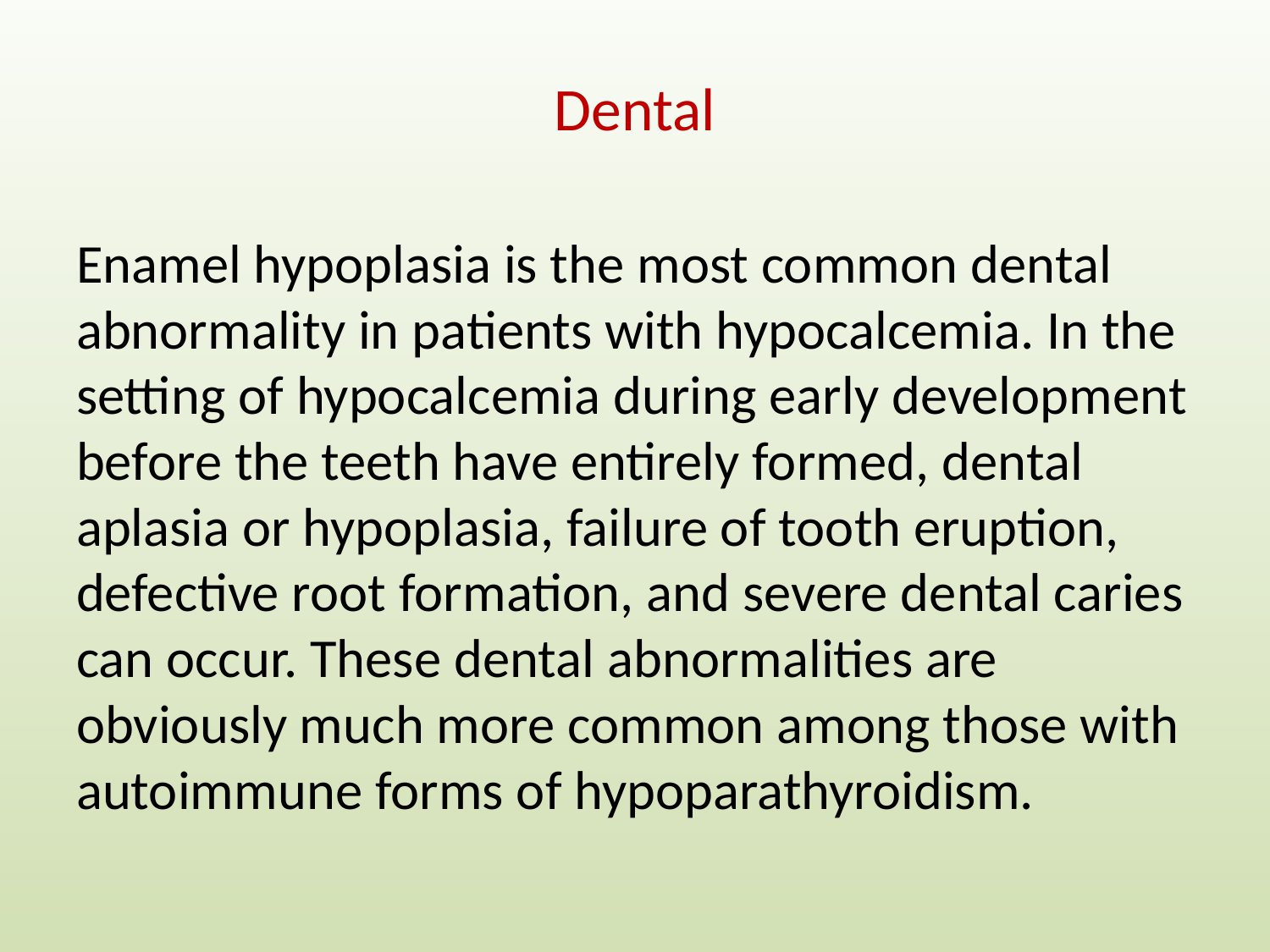

# Dental
Enamel hypoplasia is the most common dental abnormality in patients with hypocalcemia. In the setting of hypocalcemia during early development before the teeth have entirely formed, dental aplasia or hypoplasia, failure of tooth eruption, defective root formation, and severe dental caries can occur. These dental abnormalities are obviously much more common among those with autoimmune forms of hypoparathyroidism.